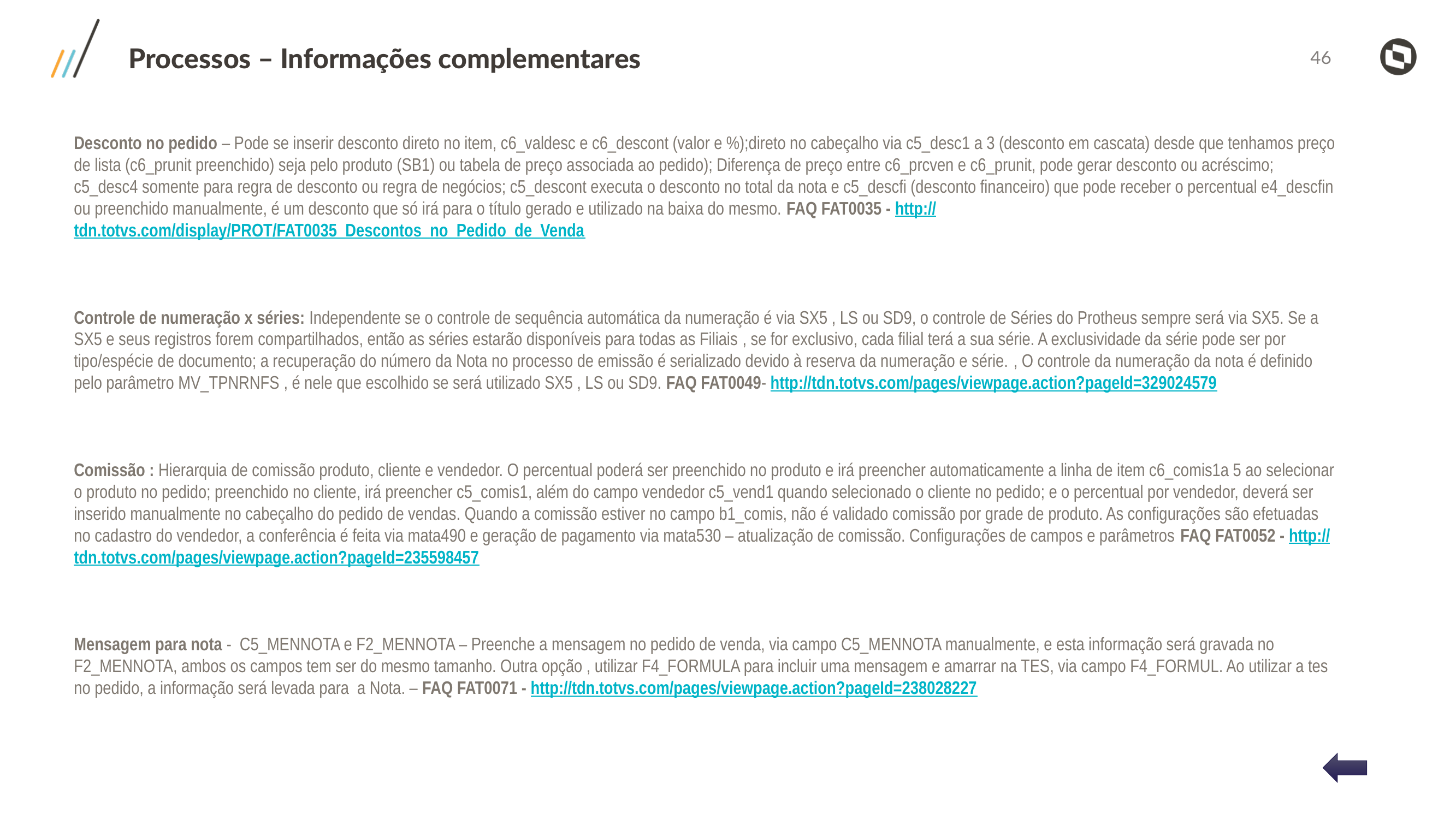

Processos – Informações complementares

Desconto no pedido – Pode se inserir desconto direto no item, c6_valdesc e c6_descont (valor e %);direto no cabeçalho via c5_desc1 a 3 (desconto em cascata) desde que tenhamos preço de lista (c6_prunit preenchido) seja pelo produto (SB1) ou tabela de preço associada ao pedido); Diferença de preço entre c6_prcven e c6_prunit, pode gerar desconto ou acréscimo; c5_desc4 somente para regra de desconto ou regra de negócios; c5_descont executa o desconto no total da nota e c5_descfi (desconto financeiro) que pode receber o percentual e4_descfin ou preenchido manualmente, é um desconto que só irá para o título gerado e utilizado na baixa do mesmo. FAQ FAT0035 - http://tdn.totvs.com/display/PROT/FAT0035_Descontos_no_Pedido_de_Venda

Controle de numeração x séries: Independente se o controle de sequência automática da numeração é via SX5 , LS ou SD9, o controle de Séries do Protheus sempre será via SX5. Se a SX5 e seus registros forem compartilhados, então as séries estarão disponíveis para todas as Filiais , se for exclusivo, cada filial terá a sua série. A exclusividade da série pode ser por tipo/espécie de documento; a recuperação do número da Nota no processo de emissão é serializado devido à reserva da numeração e série. , O controle da numeração da nota é definido pelo parâmetro MV_TPNRNFS , é nele que escolhido se será utilizado SX5 , LS ou SD9. FAQ FAT0049- http://tdn.totvs.com/pages/viewpage.action?pageId=329024579

Comissão : Hierarquia de comissão produto, cliente e vendedor. O percentual poderá ser preenchido no produto e irá preencher automaticamente a linha de item c6_comis1a 5 ao selecionar o produto no pedido; preenchido no cliente, irá preencher c5_comis1, além do campo vendedor c5_vend1 quando selecionado o cliente no pedido; e o percentual por vendedor, deverá ser inserido manualmente no cabeçalho do pedido de vendas. Quando a comissão estiver no campo b1_comis, não é validado comissão por grade de produto. As configurações são efetuadas no cadastro do vendedor, a conferência é feita via mata490 e geração de pagamento via mata530 – atualização de comissão. Configurações de campos e parâmetros FAQ FAT0052 - http://tdn.totvs.com/pages/viewpage.action?pageId=235598457

Mensagem para nota -  C5_MENNOTA e F2_MENNOTA – Preenche a mensagem no pedido de venda, via campo C5_MENNOTA manualmente, e esta informação será gravada no F2_MENNOTA, ambos os campos tem ser do mesmo tamanho. Outra opção , utilizar F4_FORMULA para incluir uma mensagem e amarrar na TES, via campo F4_FORMUL. Ao utilizar a tes no pedido, a informação será levada para  a Nota. – FAQ FAT0071 - http://tdn.totvs.com/pages/viewpage.action?pageId=238028227